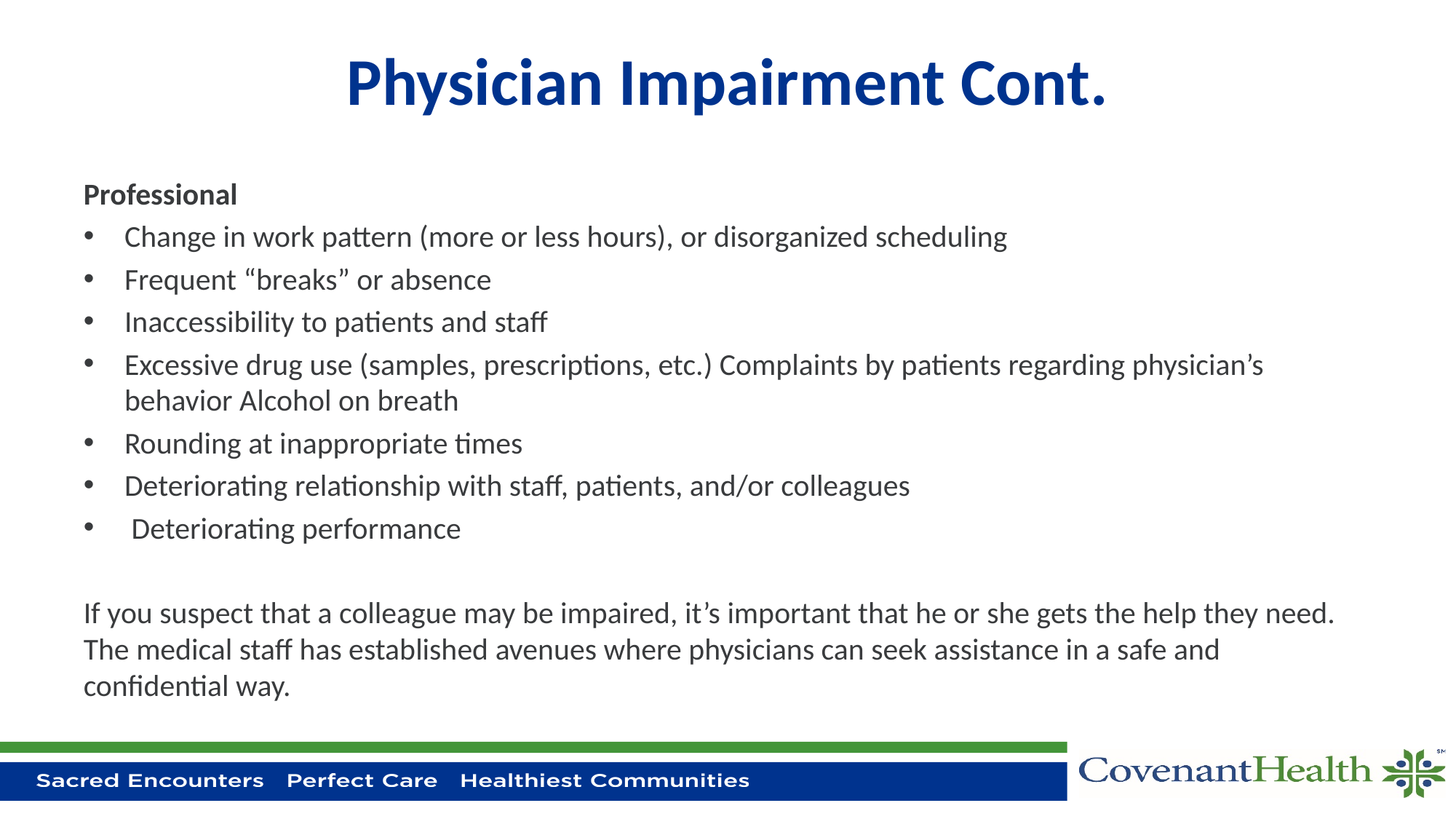

# Physician Impairment Cont.
Professional
Change in work pattern (more or less hours), or disorganized scheduling
Frequent “breaks” or absence
Inaccessibility to patients and staff
Excessive drug use (samples, prescriptions, etc.) Complaints by patients regarding physician’s behavior Alcohol on breath
Rounding at inappropriate times
Deteriorating relationship with staff, patients, and/or colleagues
 Deteriorating performance

If you suspect that a colleague may be impaired, it’s important that he or she gets the help they need. The medical staff has established avenues where physicians can seek assistance in a safe and confidential way.